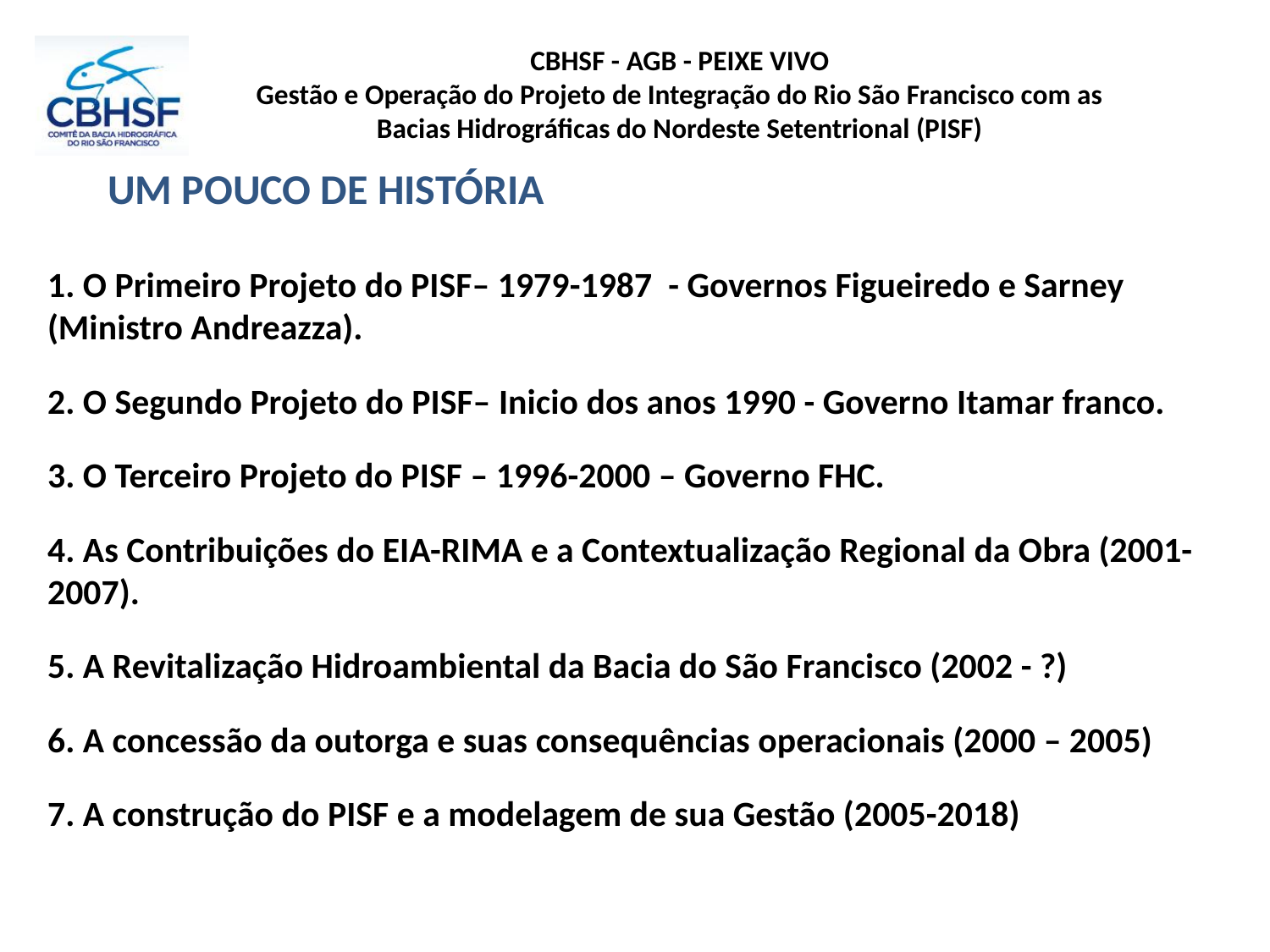

# Um pouco de história
1. O Primeiro Projeto do PISF– 1979-1987  - Governos Figueiredo e Sarney (Ministro Andreazza).
2. O Segundo Projeto do PISF– Inicio dos anos 1990 - Governo Itamar franco.
3. O Terceiro Projeto do PISF – 1996-2000 – Governo FHC.
4. As Contribuições do EIA-RIMA e a Contextualização Regional da Obra (2001-2007).
5. A Revitalização Hidroambiental da Bacia do São Francisco (2002 - ?)
6. A concessão da outorga e suas consequências operacionais (2000 – 2005)
7. A construção do PISF e a modelagem de sua Gestão (2005-2018)